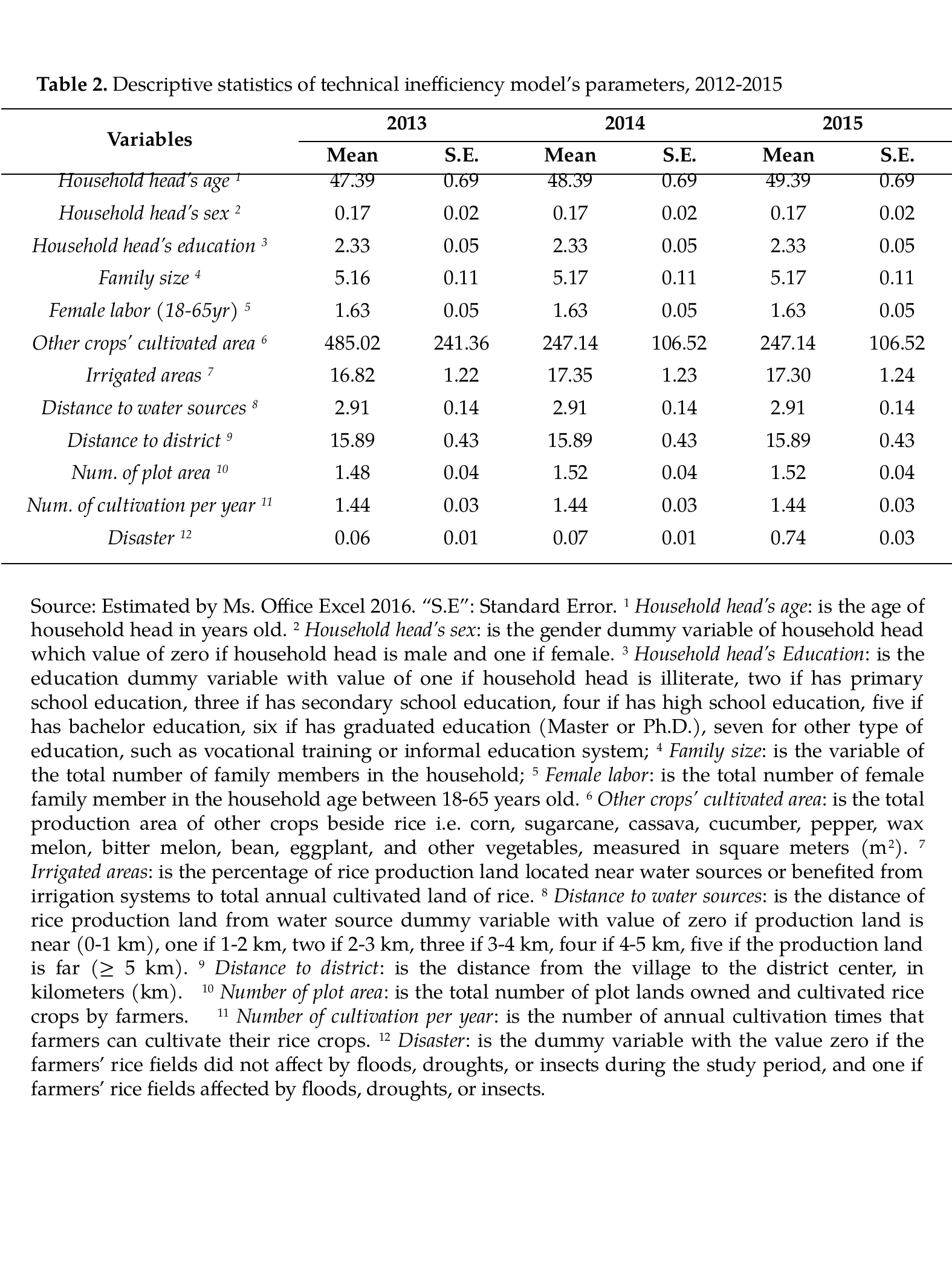

Table 2. Descriptive statistics of technical inefficiency model’s parameters, 2012-2015
| Variables | 2013 |  | 2014 |  | 2015 |  |
| --- | --- | --- | --- | --- | --- | --- |
|  | Mean | S.E. | Mean | S.E. | Mean | S.E. |
| Household head’s age 1 | 47.39 | 0.69 | 48.39 | 0.69 | 49.39 | 0.69 |
| Household head’s sex 2 | 0.17 | 0.02 | 0.17 | 0.02 | 0.17 | 0.02 |
| Household head’s education 3 | 2.33 | 0.05 | 2.33 | 0.05 | 2.33 | 0.05 |
| Family size 4 | 5.16 | 0.11 | 5.17 | 0.11 | 5.17 | 0.11 |
| Female labor (18-65yr) 5 | 1.63 | 0.05 | 1.63 | 0.05 | 1.63 | 0.05 |
| Other crops’ cultivated area 6 | 485.02 | 241.36 | 247.14 | 106.52 | 247.14 | 106.52 |
| Irrigated areas 7 | 16.82 | 1.22 | 17.35 | 1.23 | 17.30 | 1.24 |
| Distance to water sources 8 | 2.91 | 0.14 | 2.91 | 0.14 | 2.91 | 0.14 |
| Distance to district 9 | 15.89 | 0.43 | 15.89 | 0.43 | 15.89 | 0.43 |
| Num. of plot area 10 | 1.48 | 0.04 | 1.52 | 0.04 | 1.52 | 0.04 |
| Num. of cultivation per year 11 | 1.44 | 0.03 | 1.44 | 0.03 | 1.44 | 0.03 |
| Disaster 12 | 0.06 | 0.01 | 0.07 | 0.01 | 0.74 | 0.03 |
Source: Estimated by Ms. Office Excel 2016. “S.E”: Standard Error. 1 Household head’s age: is the age of household head in years old. 2 Household head’s sex: is the gender dummy variable of household head which value of zero if household head is male and one if female. 3 Household head’s Education: is the education dummy variable with value of one if household head is illiterate, two if has primary school education, three if has secondary school education, four if has high school education, five if has bachelor education, six if has graduated education (Master or Ph.D.), seven for other type of education, such as vocational training or informal education system; 4 Family size: is the variable of the total number of family members in the household; 5 Female labor: is the total number of female family member in the household age between 18-65 years old. 6 Other crops’ cultivated area: is the total production area of other crops beside rice i.e. corn, sugarcane, cassava, cucumber, pepper, wax melon, bitter melon, bean, eggplant, and other vegetables, measured in square meters (m2). 7 Irrigated areas: is the percentage of rice production land located near water sources or benefited from irrigation systems to total annual cultivated land of rice. 8 Distance to water sources: is the distance of rice production land from water source dummy variable with value of zero if production land is near (0-1 km), one if 1-2 km, two if 2-3 km, three if 3-4 km, four if 4-5 km, five if the production land is far (≥ 5 km). 9 Distance to district: is the distance from the village to the district center, in kilometers (km).   10 Number of plot area: is the total number of plot lands owned and cultivated rice crops by farmers.    11 Number of cultivation per year: is the number of annual cultivation times that farmers can cultivate their rice crops. 12 Disaster: is the dummy variable with the value zero if the farmers’ rice fields did not affect by floods, droughts, or insects during the study period, and one if farmers’ rice fields affected by floods, droughts, or insects.